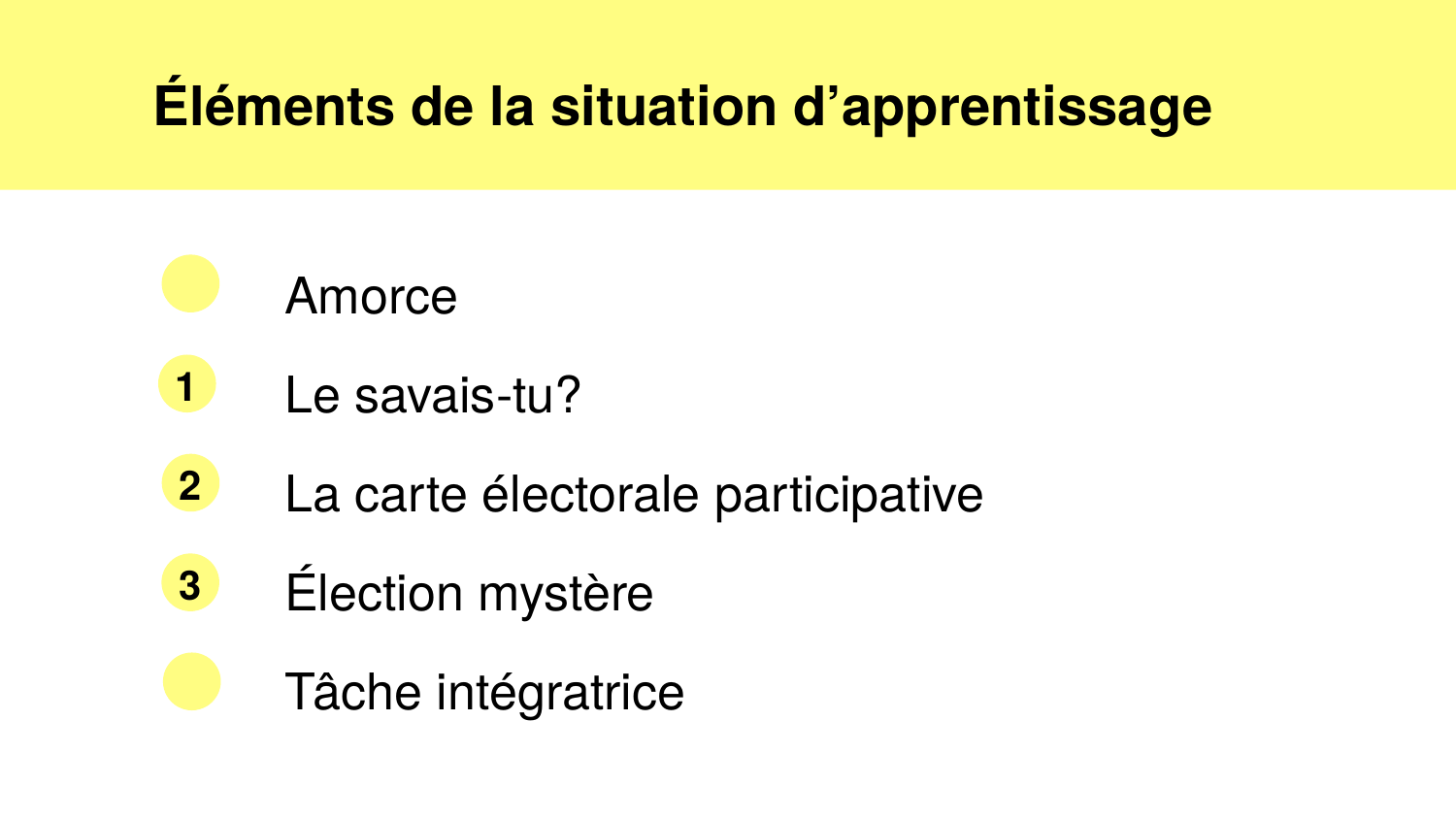

# Éléments de la situation d’apprentissage
Amorce
Le savais-tu?
La carte électorale participative
Élection mystère
Tâche intégratrice

1

2

3